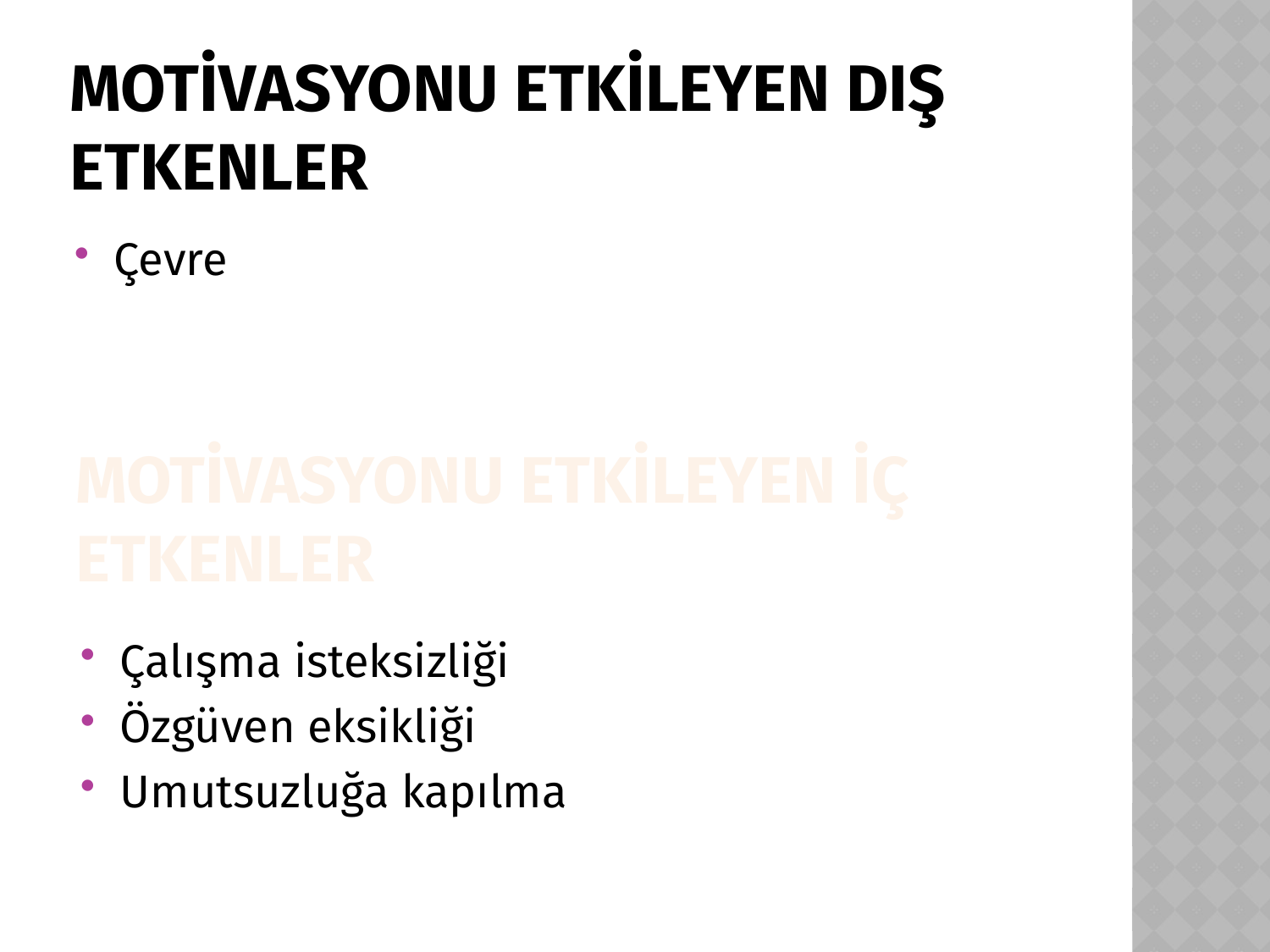

# Motivasyonu etkileyen dış etkenler
Çevre
Motivasyonu etkileyen İÇ etkenler
Çalışma isteksizliği
Özgüven eksikliği
Umutsuzluğa kapılma